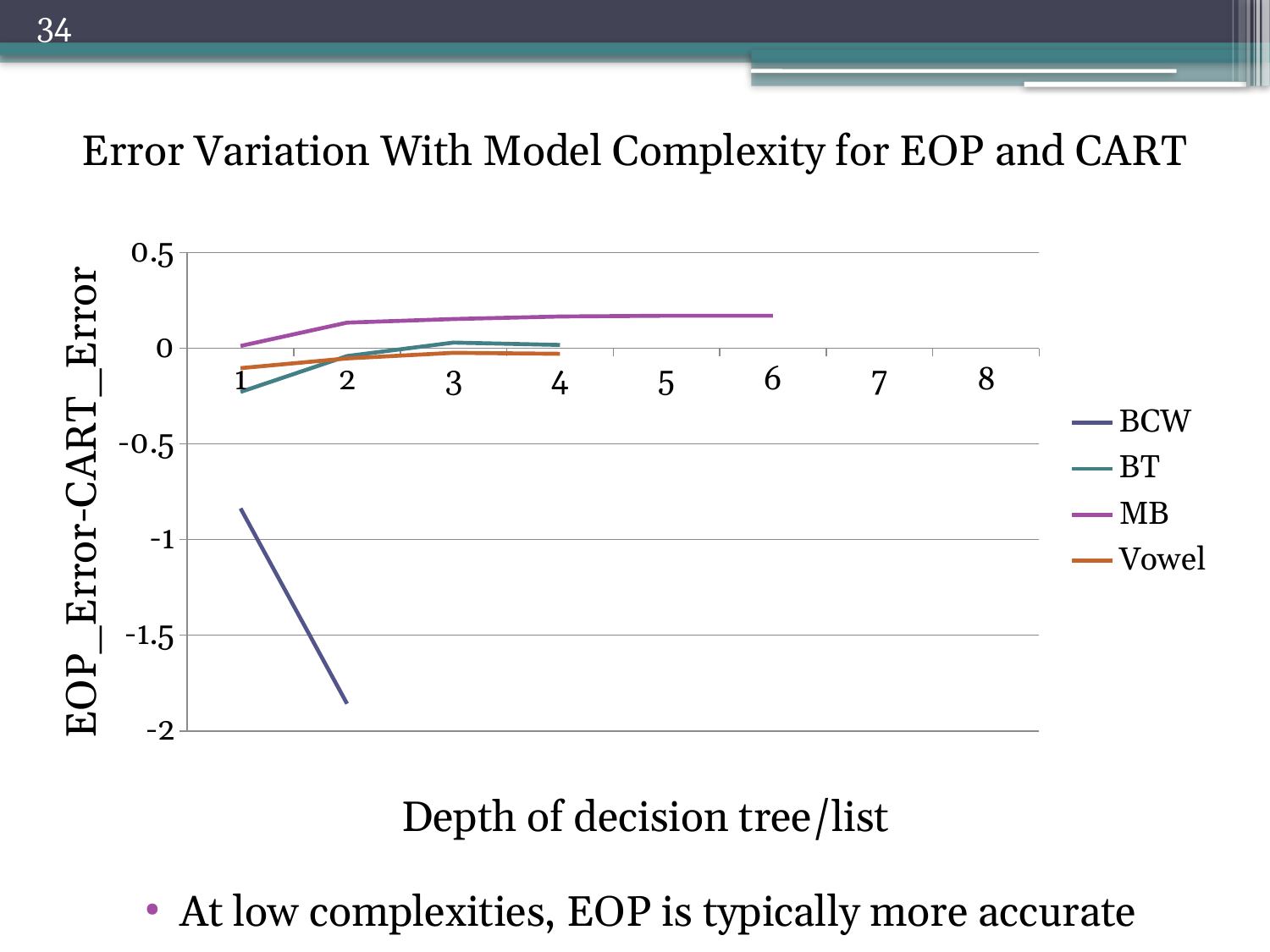

34
Error Variation With Model Complexity for EOP and CART

[unsupported chart]

EOP_Error-CART_Error
Depth of decision tree/list
At low complexities, EOP is typically more accurate